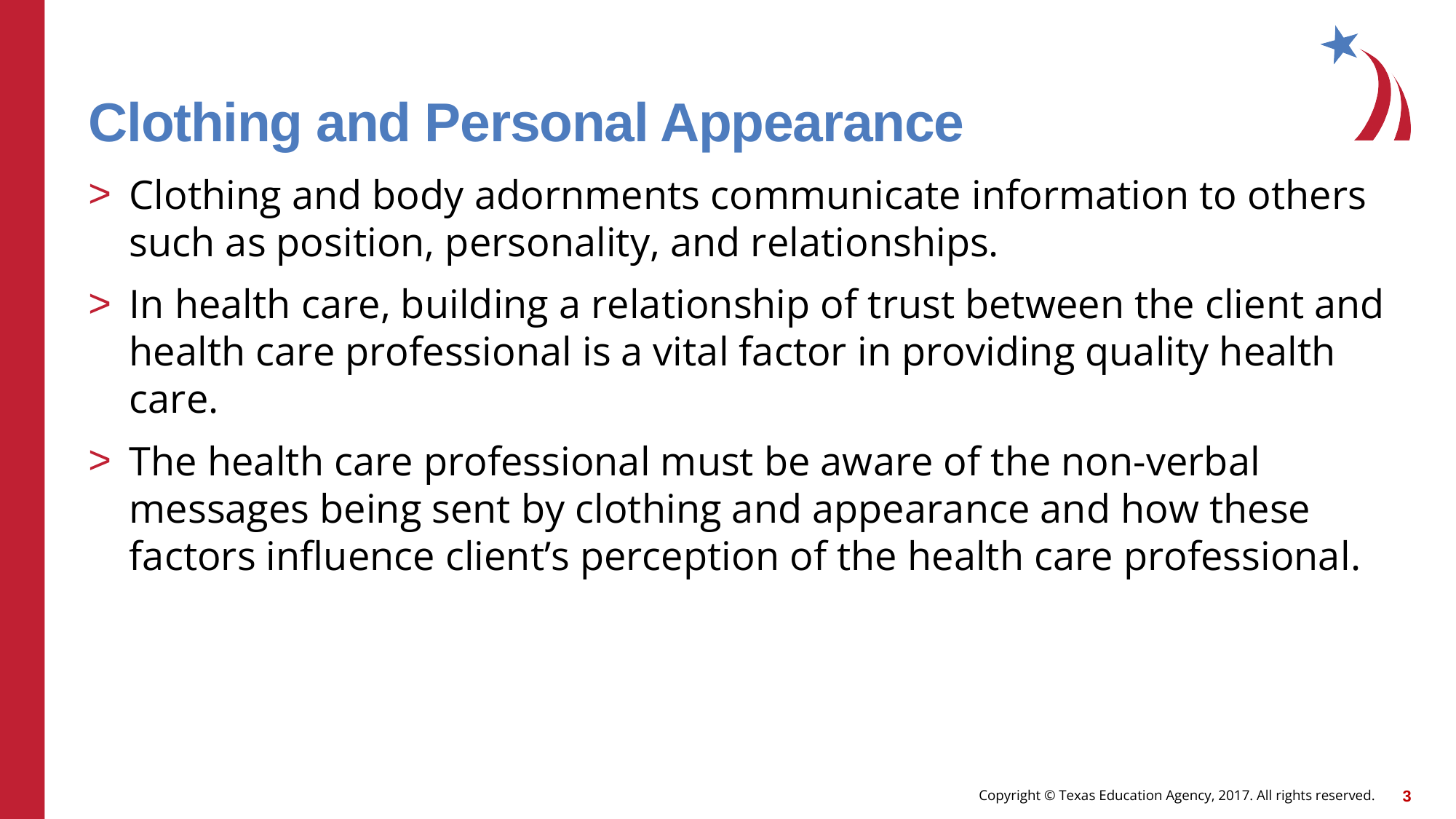

# Clothing and Personal Appearance
Clothing and body adornments communicate information to others such as position, personality, and relationships.
In health care, building a relationship of trust between the client and health care professional is a vital factor in providing quality health care.
The health care professional must be aware of the non-verbal messages being sent by clothing and appearance and how these factors influence client’s perception of the health care professional.